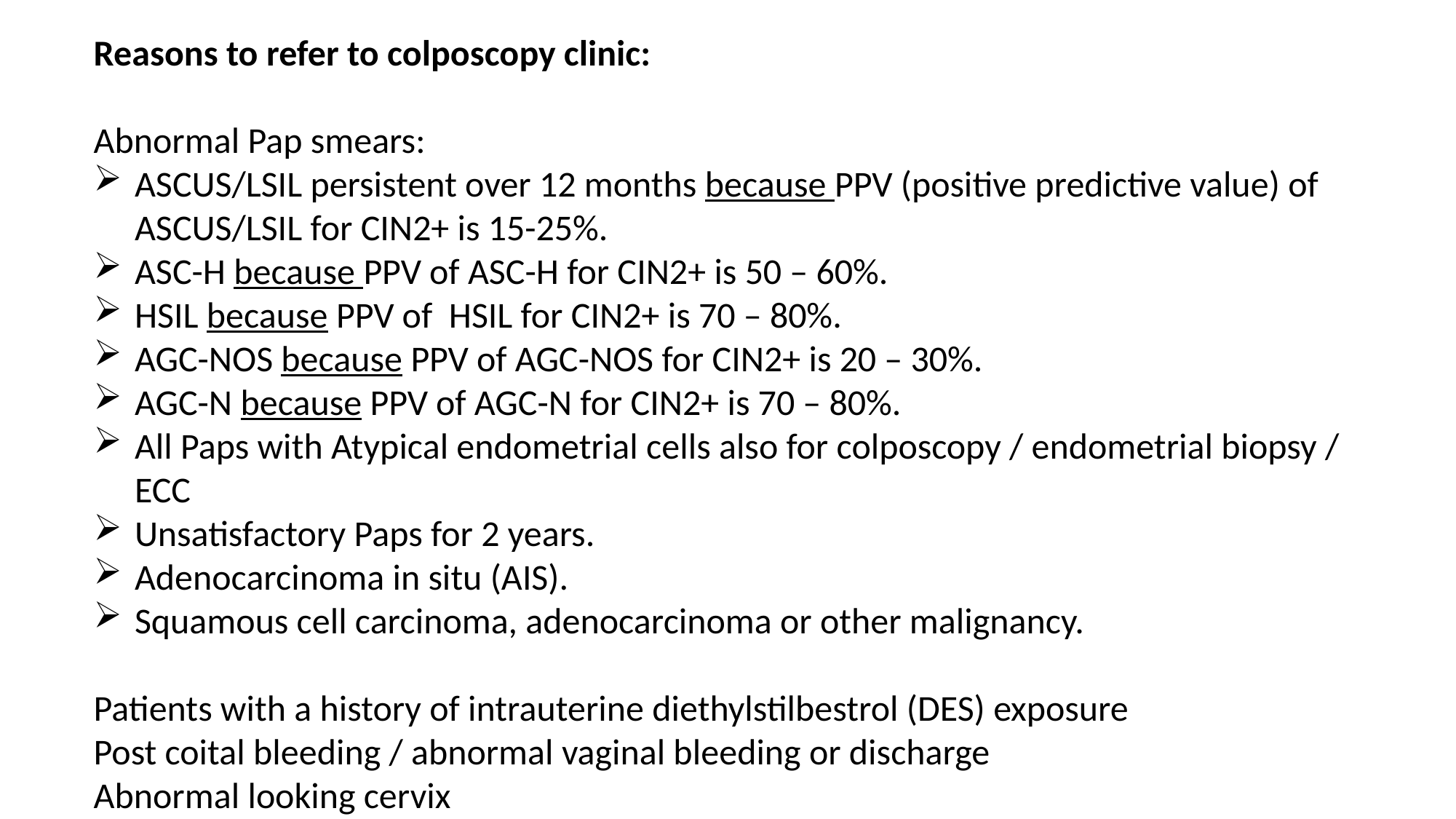

Reasons to refer to colposcopy clinic:

Abnormal Pap smears:
ASCUS/LSIL persistent over 12 months because PPV (positive predictive value) of ASCUS/LSIL for CIN2+ is 15-25%.
ASC-H because PPV of ASC-H for CIN2+ is 50 – 60%.
HSIL because PPV of  HSIL for CIN2+ is 70 – 80%.
AGC-NOS because PPV of AGC-NOS for CIN2+ is 20 – 30%.
AGC-N because PPV of AGC-N for CIN2+ is 70 – 80%.
All Paps with Atypical endometrial cells also for colposcopy / endometrial biopsy / ECC
Unsatisfactory Paps for 2 years.
Adenocarcinoma in situ (AIS).
Squamous cell carcinoma, adenocarcinoma or other malignancy.

Patients with a history of intrauterine diethylstilbestrol (DES) exposure
Post coital bleeding / abnormal vaginal bleeding or discharge
Abnormal looking cervix